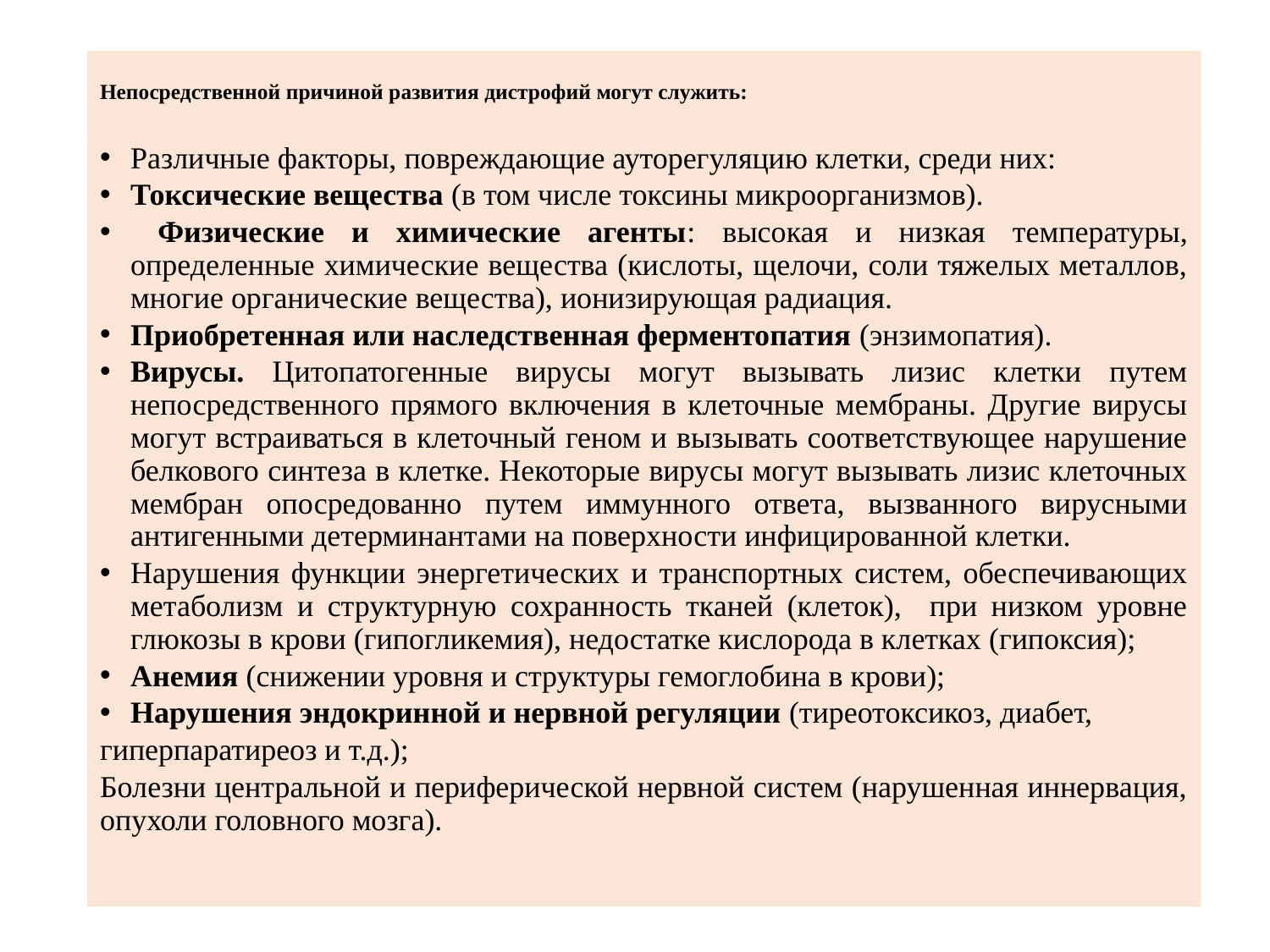

# Непосредственной причиной развития дистрофий могут служить:
Различные факторы, повреждающие ауторегуляцию клетки, среди них:
Токсические вещества (в том числе токсины микроорганизмов).
 Физические и химические агенты: высокая и низкая температуры, определенные химические вещества (кислоты, щелочи, соли тяжелых металлов, многие органические вещества), ионизирующая радиация.
Приобретенная или наследственная ферментопатия (энзимопатия).
Вирусы. Цитопатогенные вирусы могут вызывать лизис клетки путем непосредственного прямого включения в клеточные мембраны. Другие вирусы могут встраиваться в клеточный геном и вызывать соответствующее нарушение белкового синтеза в клетке. Некоторые вирусы могут вызывать лизис клеточных мембран опосредованно путем иммунного ответа, вызванного вирусными антигенными детерминантами на поверхности инфицированной клетки.
Нарушения функции энергетических и транспортных систем, обеспечивающих метаболизм и структурную сохранность тканей (клеток),  при низком уровне глюкозы в крови (гипогликемия), недостатке кислорода в клетках (гипоксия);
Анемия (снижении уровня и структуры гемоглобина в крови);
Нарушения эндокринной и нервной регуляции (тиреотоксикоз, диабет,
гиперпаратиреоз и т.д.);
Болезни центральной и периферической нервной систем (нарушенная иннервация, опухоли головного мозга).